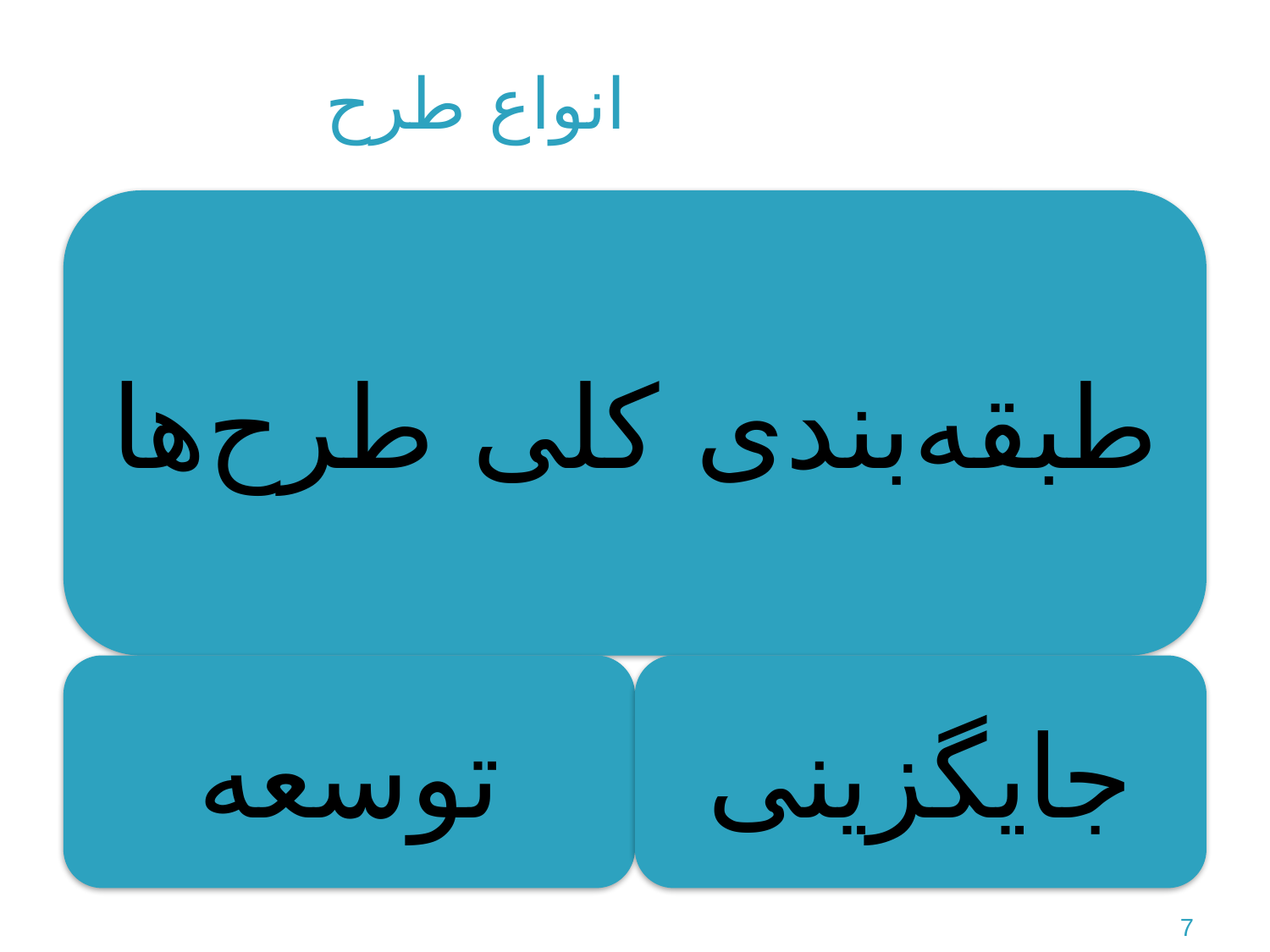

# انواع طرح
طبقه‌بندی کلی طرح‌ها
توسعه
جایگزینی
7